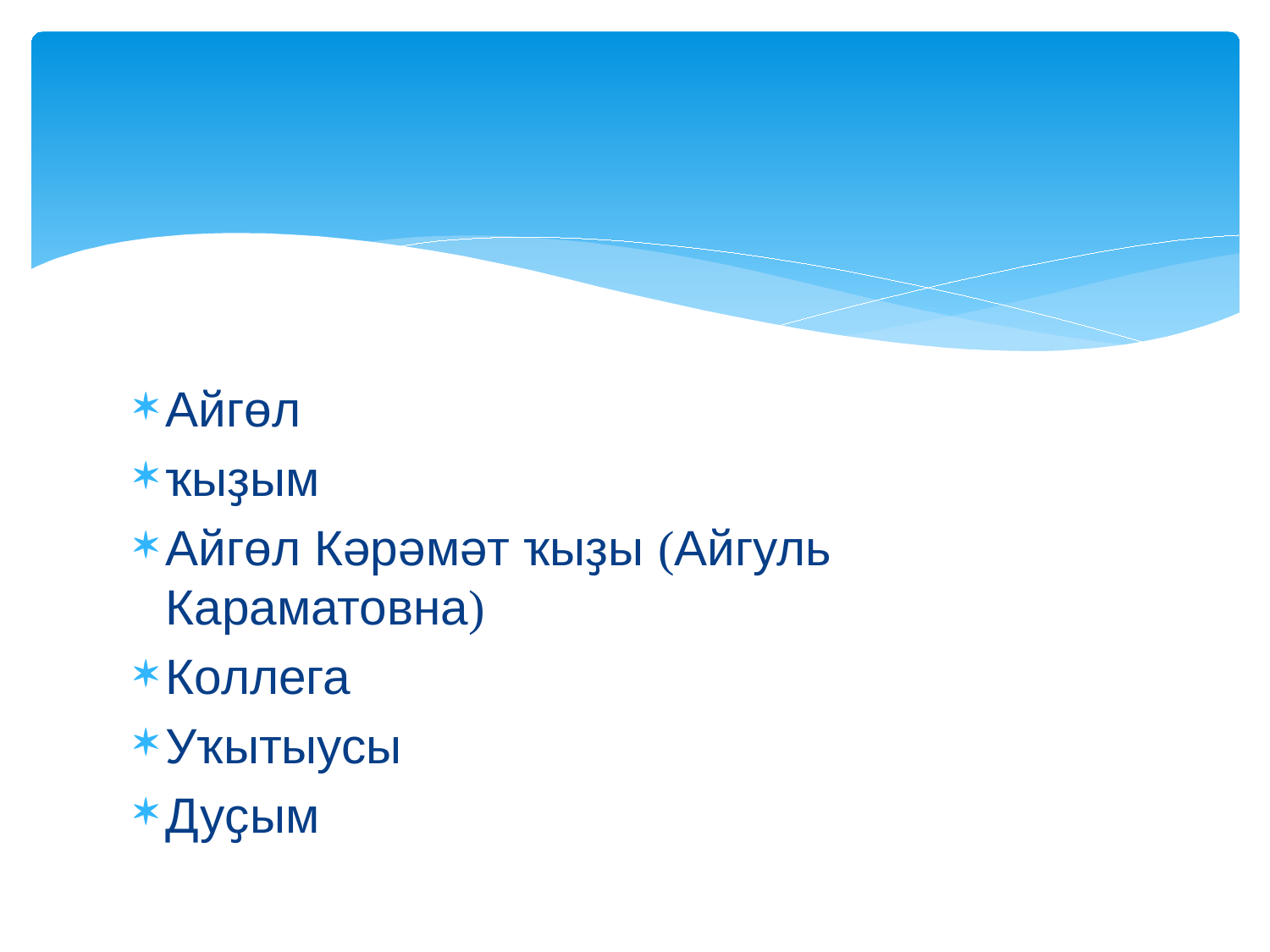

#
Айгөл
ҡыҙым
Айгөл Кәрәмәт ҡыҙы (Айгуль Караматовна)
Коллега
Уҡытыусы
Дуҫым